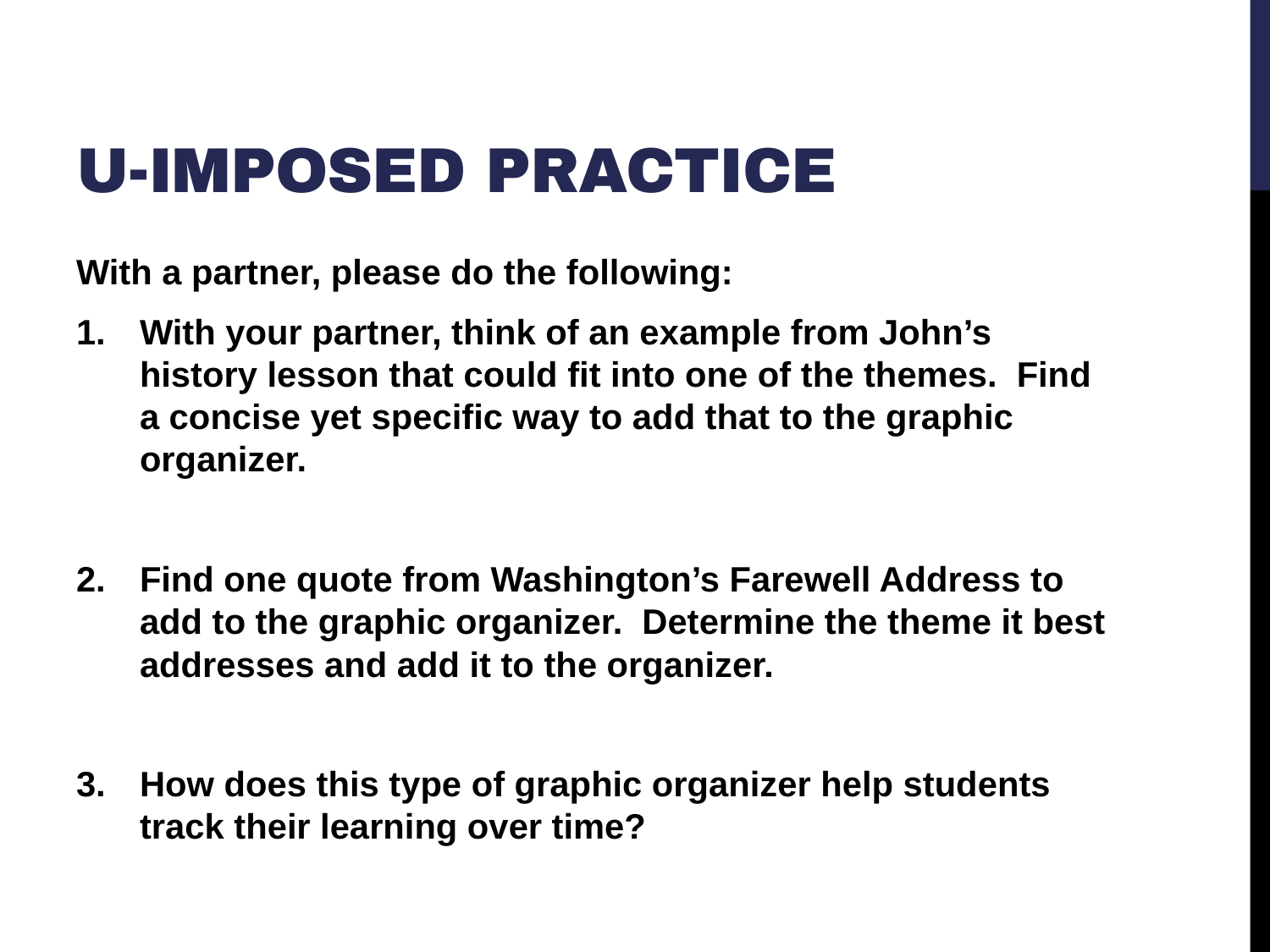

# U-Imposed practice
With a partner, please do the following:
With your partner, think of an example from John’s history lesson that could fit into one of the themes.  Find a concise yet specific way to add that to the graphic organizer.

Find one quote from Washington’s Farewell Address to add to the graphic organizer.  Determine the theme it best addresses and add it to the organizer.

How does this type of graphic organizer help students track their learning over time?